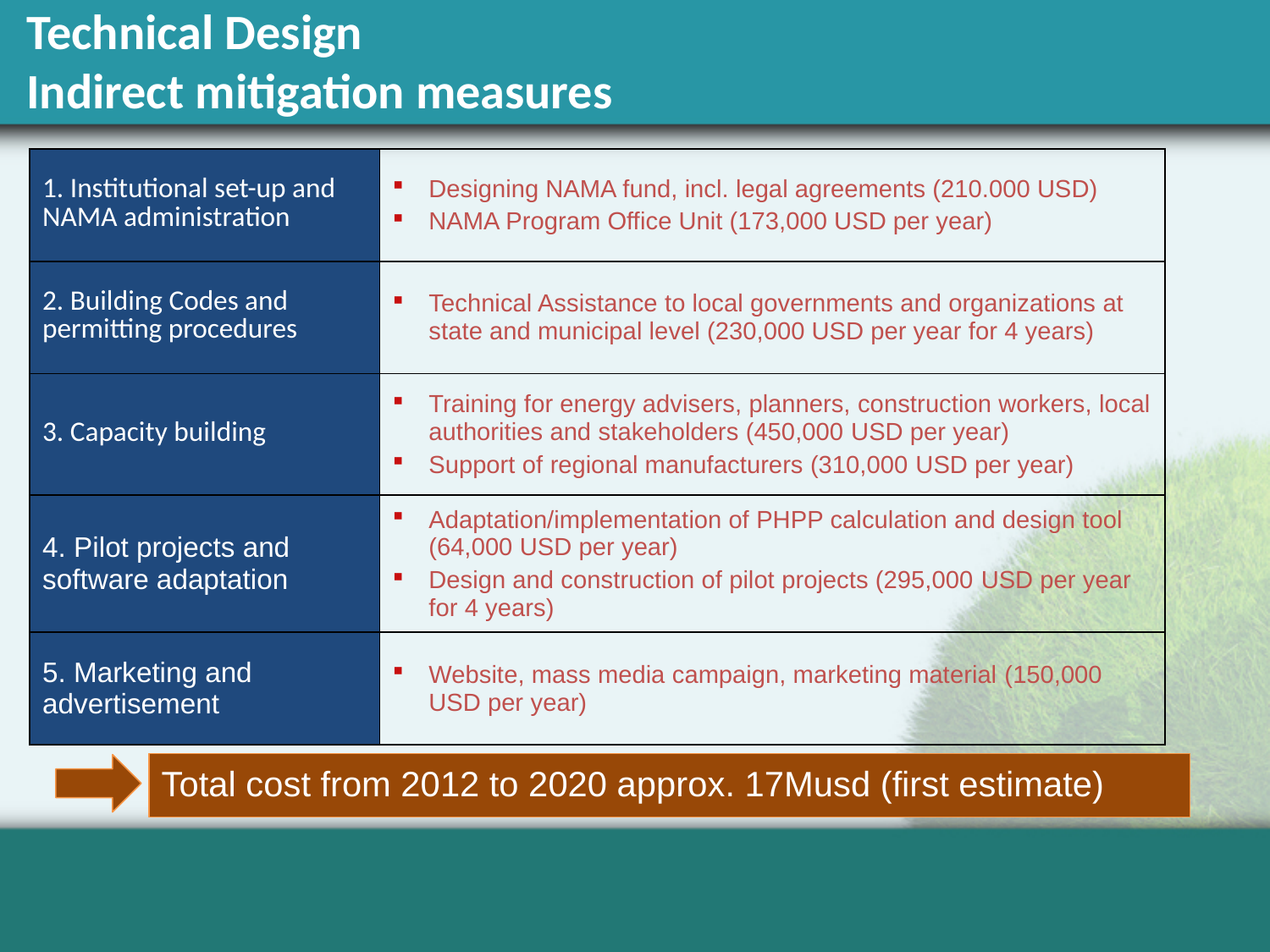

# Technical Design Indirect mitigation measures
| 1. Institutional set-up and NAMA administration | Designing NAMA fund, incl. legal agreements (210.000 USD) NAMA Program Office Unit (173,000 USD per year) |
| --- | --- |
| 2. Building Codes and permitting procedures | Technical Assistance to local governments and organizations at state and municipal level (230,000 USD per year for 4 years) |
| 3. Capacity building | Training for energy advisers, planners, construction workers, local authorities and stakeholders (450,000 USD per year) Support of regional manufacturers (310,000 USD per year) |
| 4. Pilot projects and software adaptation | Adaptation/implementation of PHPP calculation and design tool (64,000 USD per year) Design and construction of pilot projects (295,000 USD per year for 4 years) |
| 5. Marketing and advertisement | Website, mass media campaign, marketing material (150,000 USD per year) |
Total cost from 2012 to 2020 approx. 17Musd (first estimate)